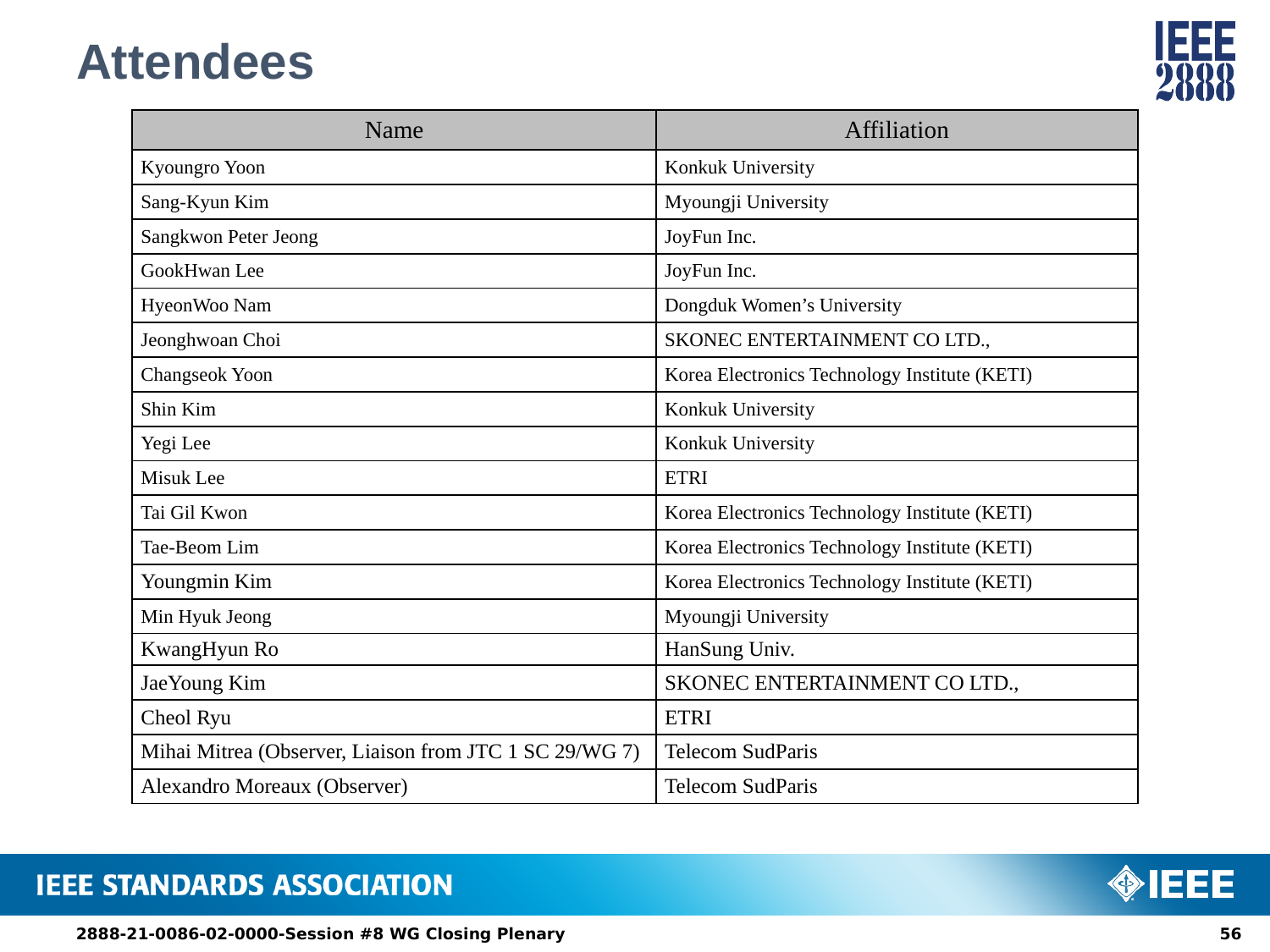

# Attendees
| Name | Affiliation |
| --- | --- |
| Kyoungro Yoon | Konkuk University |
| Sang-Kyun Kim | Myoungji University |
| Sangkwon Peter Jeong | JoyFun Inc. |
| GookHwan Lee | JoyFun Inc. |
| HyeonWoo Nam | Dongduk Women’s University |
| Jeonghwoan Choi | SKONEC ENTERTAINMENT CO LTD., |
| Changseok Yoon | Korea Electronics Technology Institute (KETI) |
| Shin Kim | Konkuk University |
| Yegi Lee | Konkuk University |
| Misuk Lee | ETRI |
| Tai Gil Kwon | Korea Electronics Technology Institute (KETI) |
| Tae-Beom Lim | Korea Electronics Technology Institute (KETI) |
| Youngmin Kim | Korea Electronics Technology Institute (KETI) |
| Min Hyuk Jeong | Myoungji University |
| KwangHyun Ro | HanSung Univ. |
| JaeYoung Kim | SKONEC ENTERTAINMENT CO LTD., |
| Cheol Ryu | ETRI |
| Mihai Mitrea (Observer, Liaison from JTC 1 SC 29/WG 7) | Telecom SudParis |
| Alexandro Moreaux (Observer) | Telecom SudParis |
2888-21-0086-02-0000-Session #8 WG Closing Plenary
56